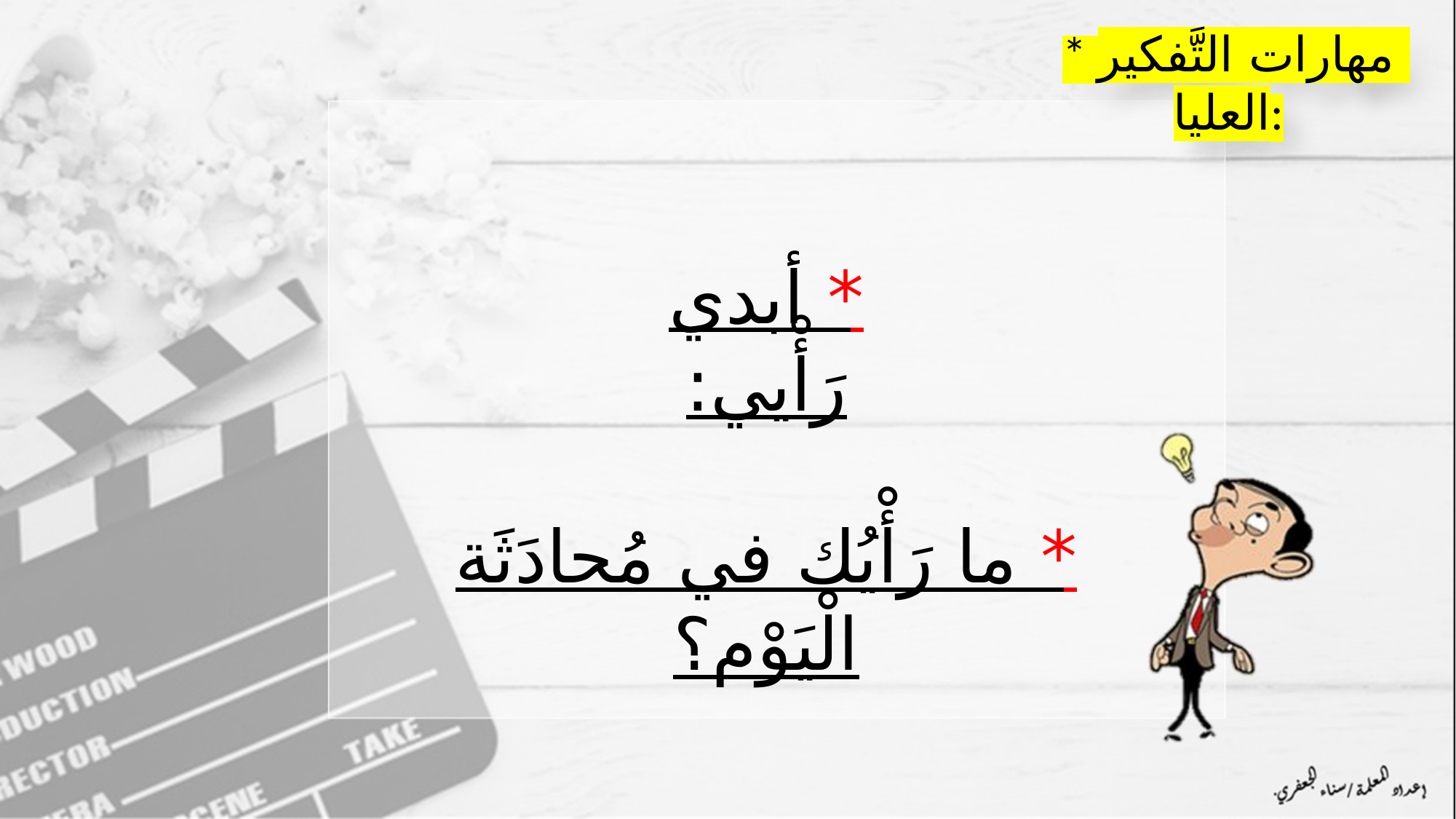

* مهارات التَّفكير العليا:
* أبدي رَأْيي:
* ما رَأْيُك في مُحادَثَة الْيَوْم؟